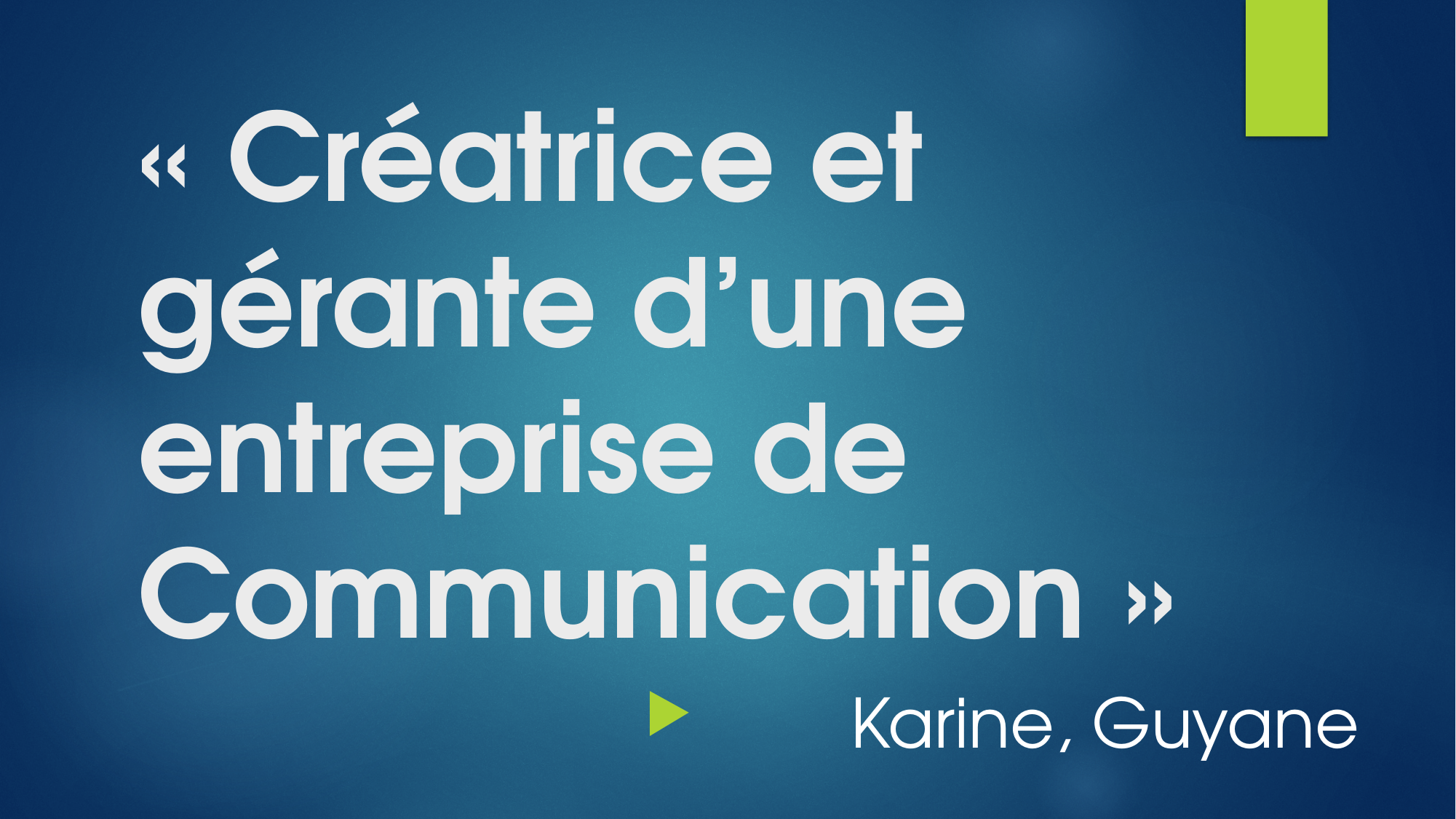

# « Créatrice et gérante d’une entreprise de Communication »
Karine, Guyane